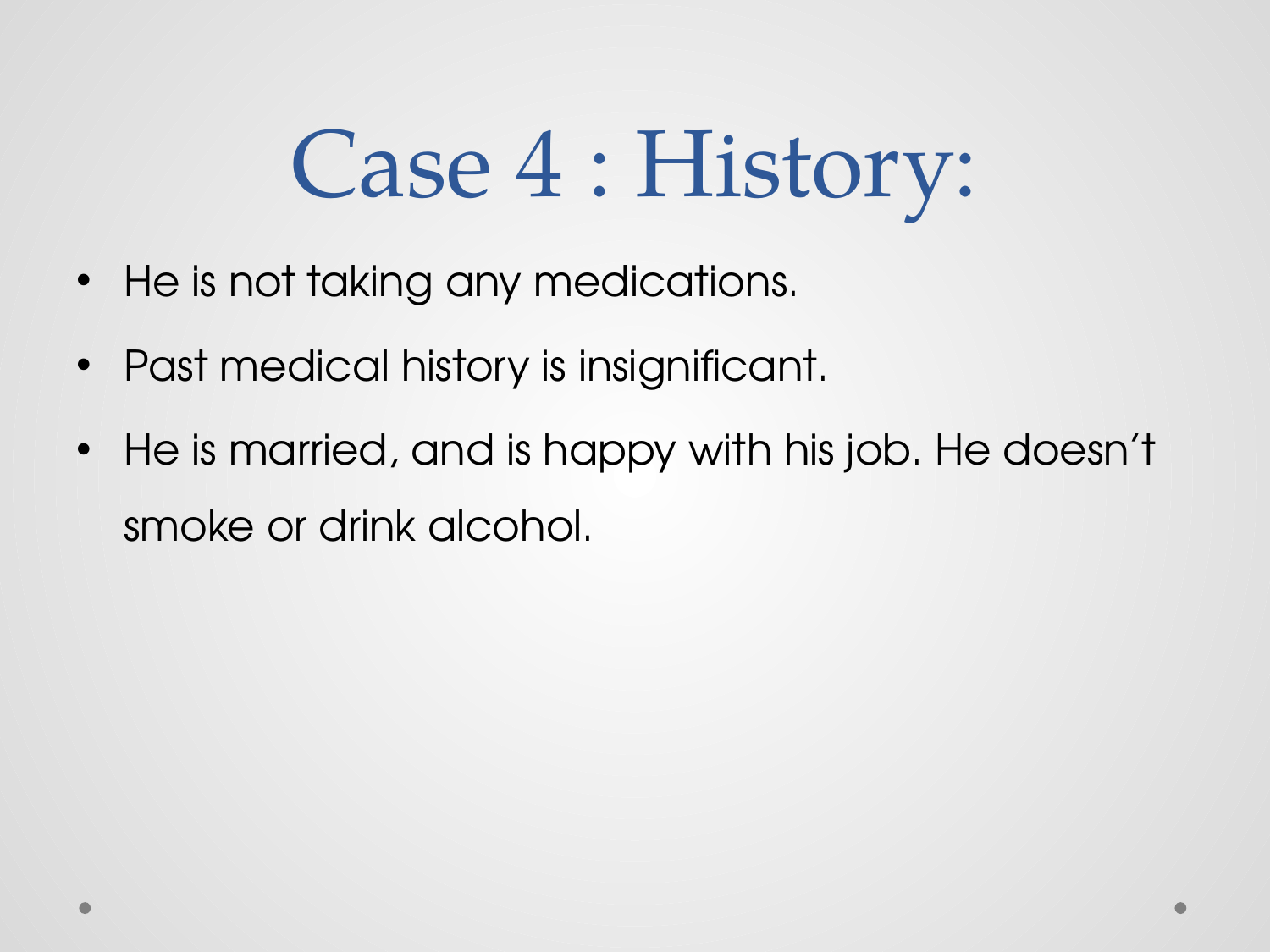

# Case 4 : History:
He is not taking any medications.
Past medical history is insignificant.
He is married, and is happy with his job. He doesn’t smoke or drink alcohol.